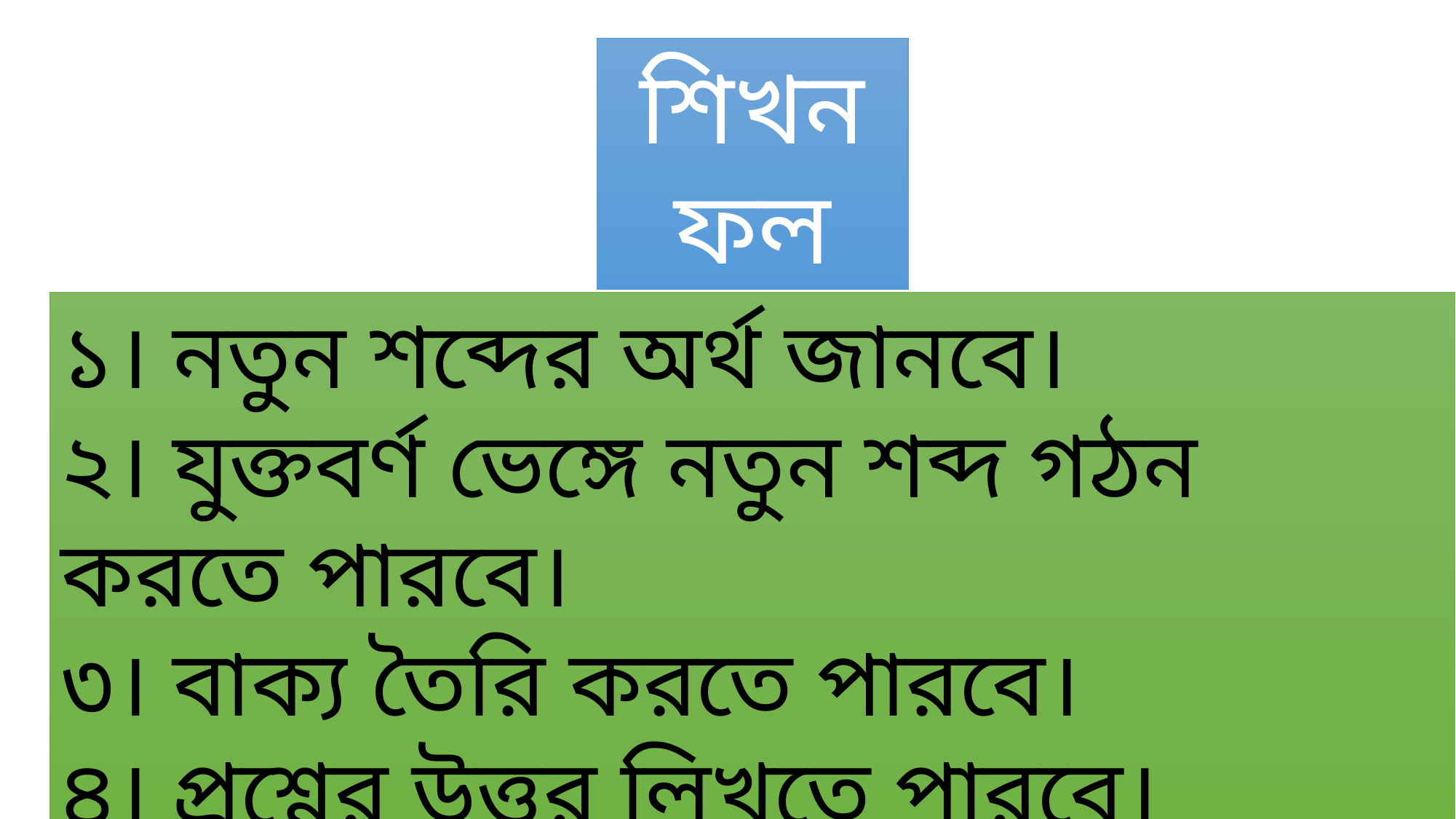

শিখনফল
১। নতুন শব্দের অর্থ জানবে।
২। যুক্তবর্ণ ভেঙ্গে নতুন শব্দ গঠন করতে পারবে।
৩। বাক্য তৈরি করতে পারবে।
৪। প্রশ্নের উত্তর লিখতে পারবে।